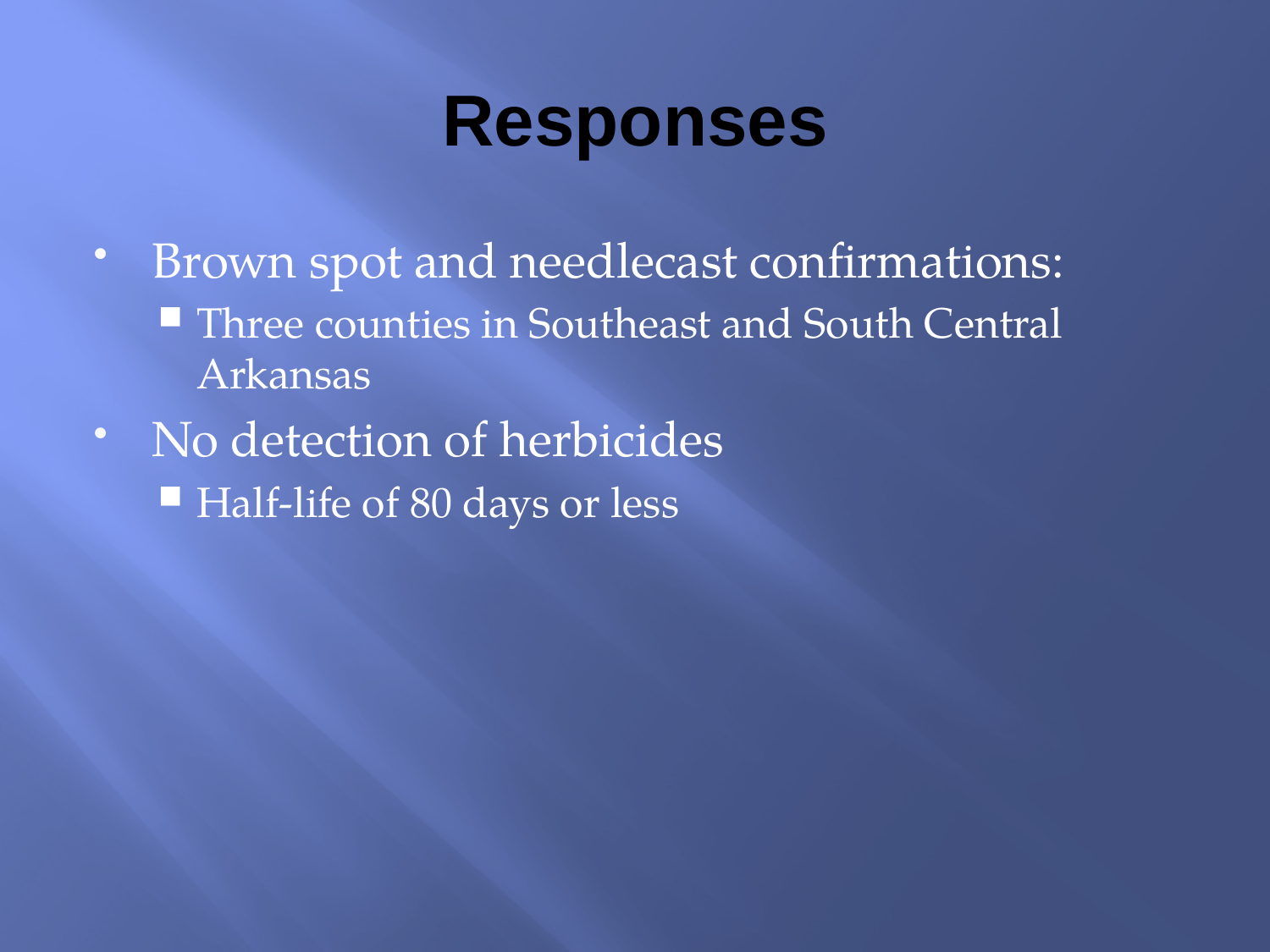

# Responses
Brown spot and needlecast confirmations:
Three counties in Southeast and South Central Arkansas
No detection of herbicides
Half-life of 80 days or less